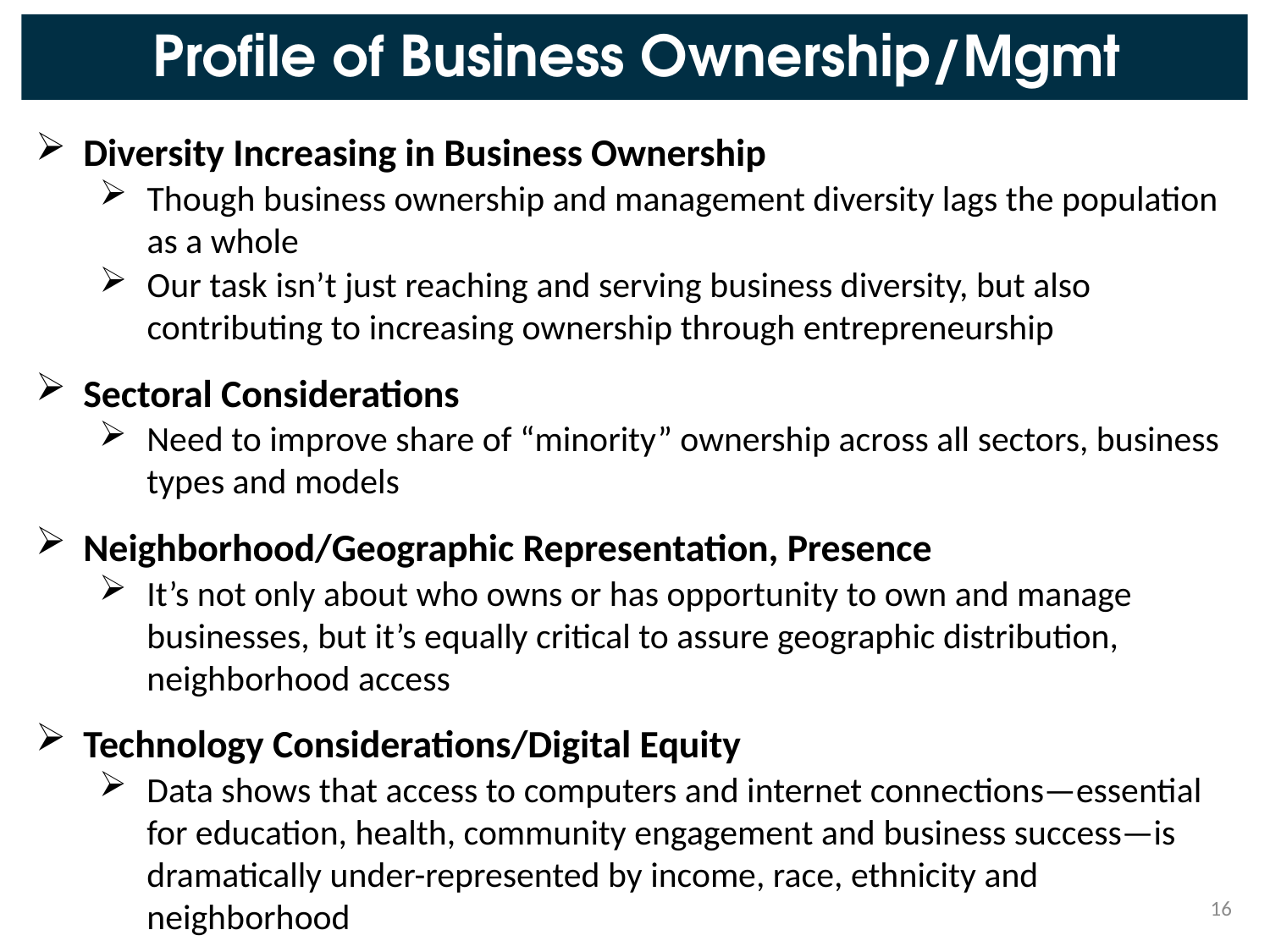

Profile of Business Ownership/Mgmt

Diversity Increasing in Business Ownership
Though business ownership and management diversity lags the population as a whole
Our task isn’t just reaching and serving business diversity, but also contributing to increasing ownership through entrepreneurship
Sectoral Considerations
Need to improve share of “minority” ownership across all sectors, business types and models
Neighborhood/Geographic Representation, Presence
It’s not only about who owns or has opportunity to own and manage businesses, but it’s equally critical to assure geographic distribution, neighborhood access
Technology Considerations/Digital Equity
Data shows that access to computers and internet connections—essential for education, health, community engagement and business success—is dramatically under-represented by income, race, ethnicity and neighborhood
16